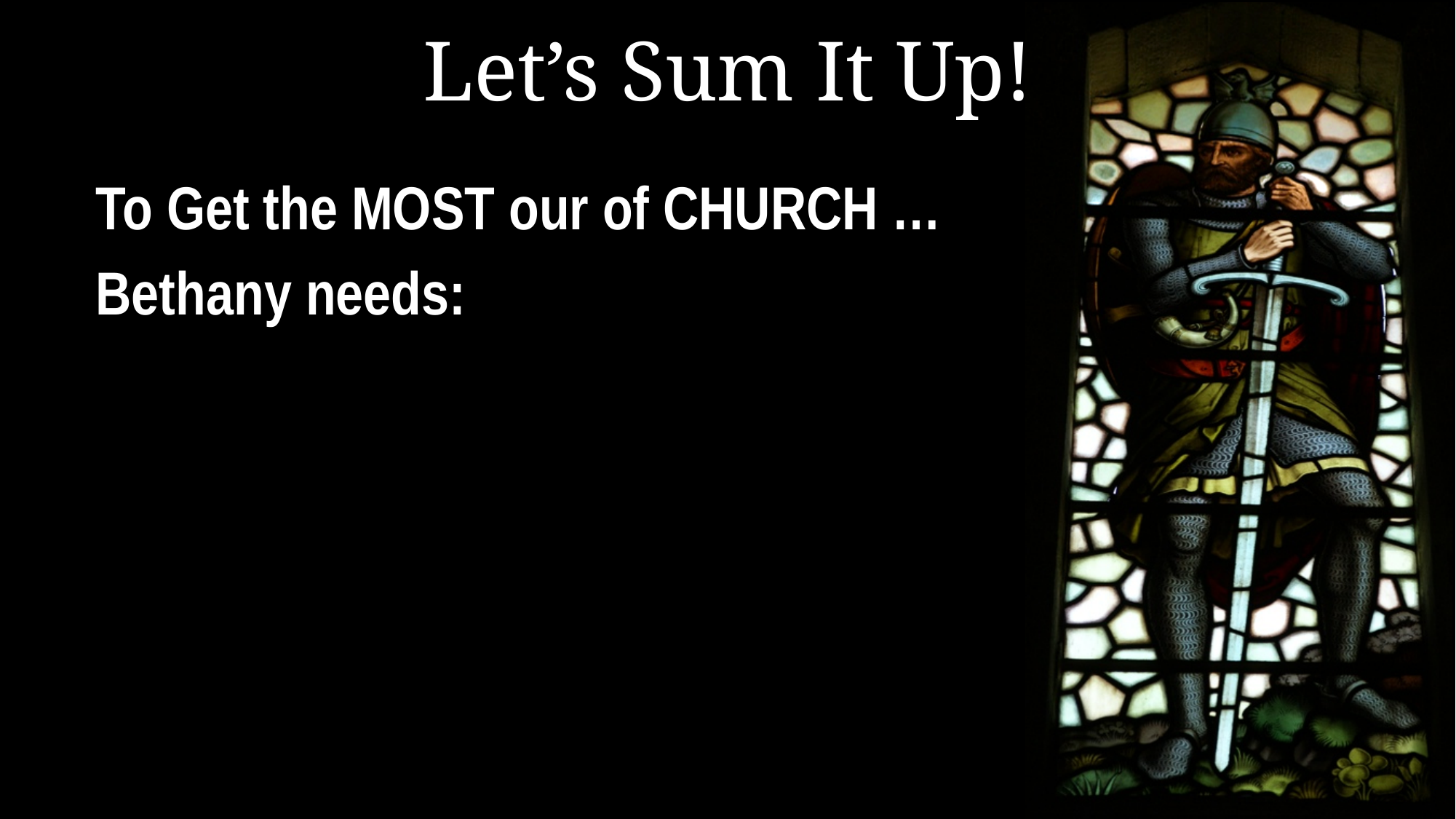

# Let’s Sum It Up!
To Get the MOST our of CHURCH …
Bethany needs: